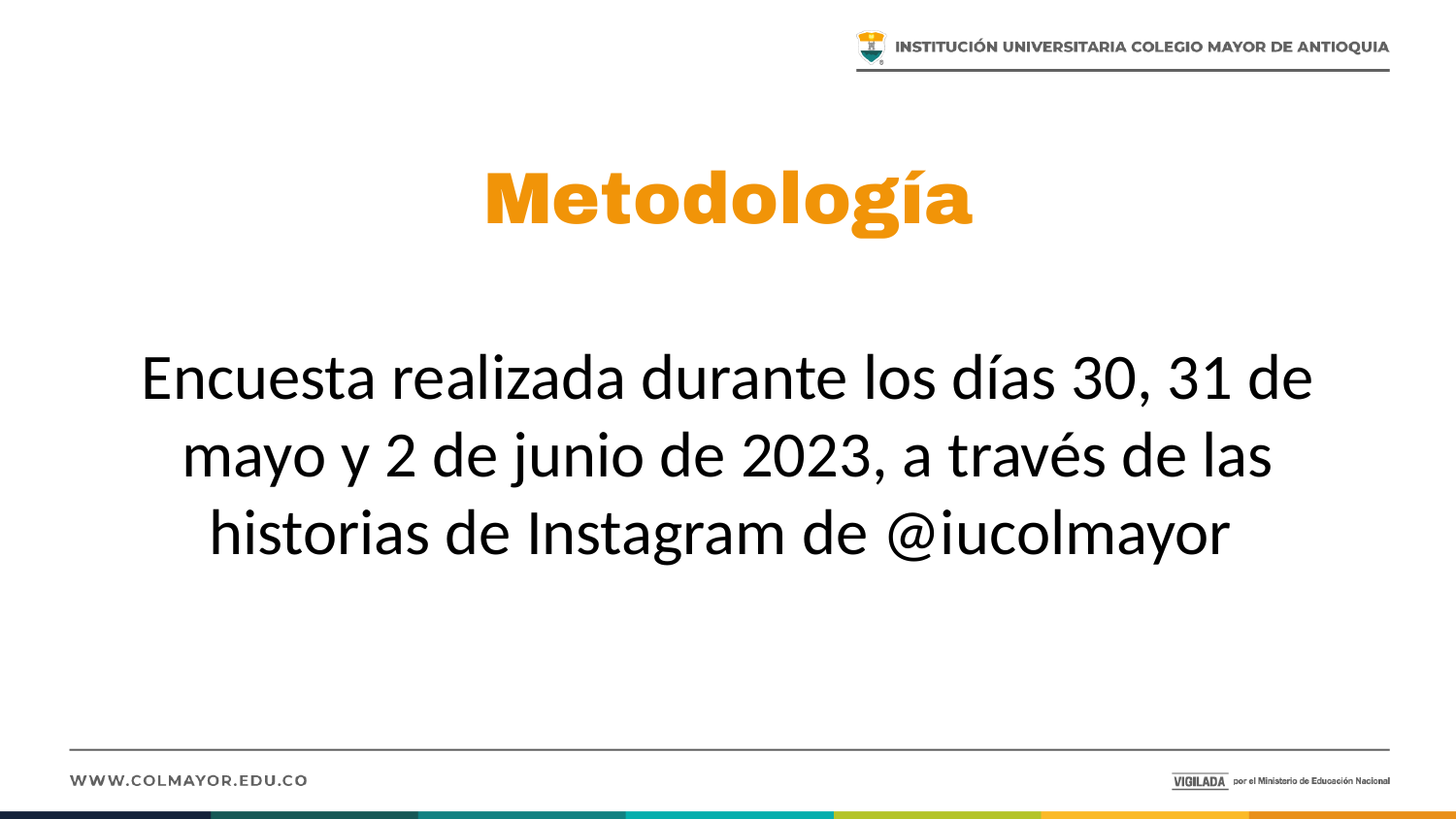

Metodología
Encuesta realizada durante los días 30, 31 de mayo y 2 de junio de 2023, a través de las historias de Instagram de @iucolmayor